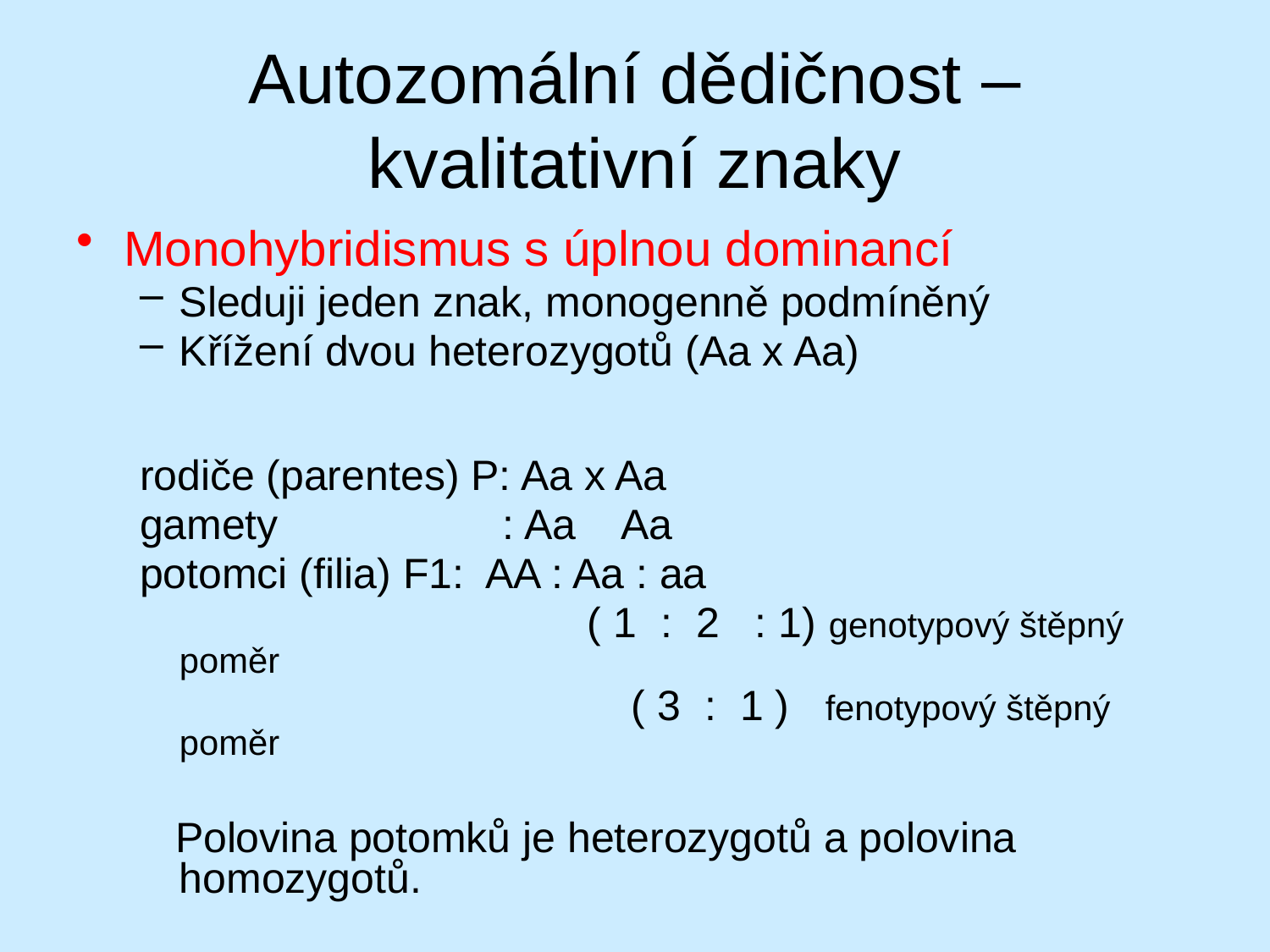

# Autozomální dědičnost – kvalitativní znaky
Monohybridismus s úplnou dominancí
Sleduji jeden znak, monogenně podmíněný
Křížení dvou heterozygotů (Aa x Aa)

rodiče (parentes) P: Aa x Aa
gamety                   : Aa    Aa
potomci (filia) F1:  AA : Aa : aa
			             ( 1  :  2   : 1) genotypový štěpný poměr
				      ( 3  :  1 )   fenotypový štěpný poměr

   Polovina potomků je heterozygotů a polovina homozygotů.